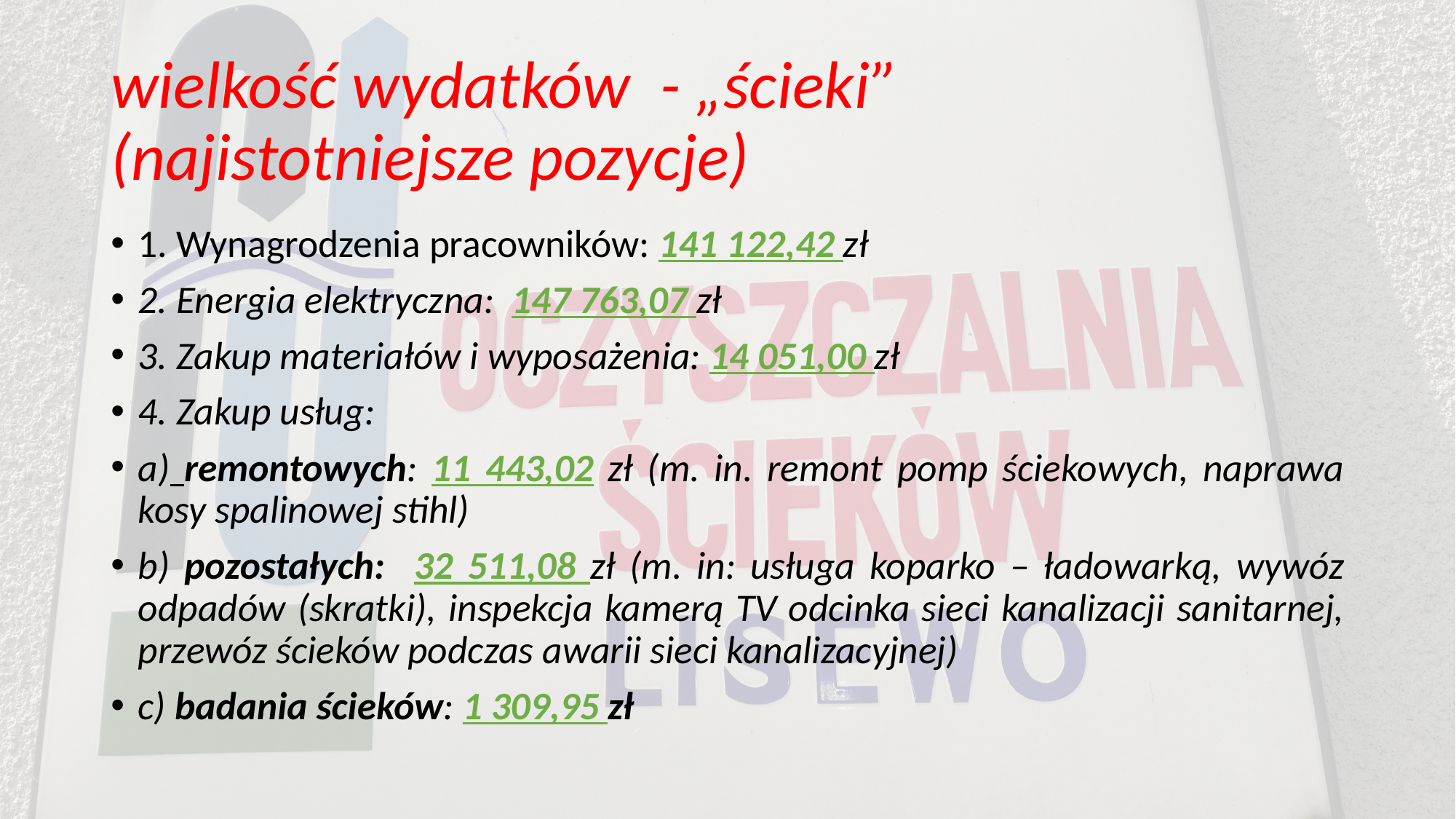

# wielkość wydatków  - „ścieki” (najistotniejsze pozycje)
1. Wynagrodzenia pracowników: 141 122,42 zł
2. Energia elektryczna:  147 763,07 zł
3. Zakup materiałów i wyposażenia: 14 051,00 zł
4. Zakup usług:
a) remontowych: 11 443,02 zł (m. in. remont pomp ściekowych, naprawa kosy spalinowej stihl)
b) pozostałych:  32 511,08 zł (m. in: usługa koparko – ładowarką, wywóz odpadów (skratki), inspekcja kamerą TV odcinka sieci kanalizacji sanitarnej, przewóz ścieków podczas awarii sieci kanalizacyjnej)
c) badania ścieków: 1 309,95 zł